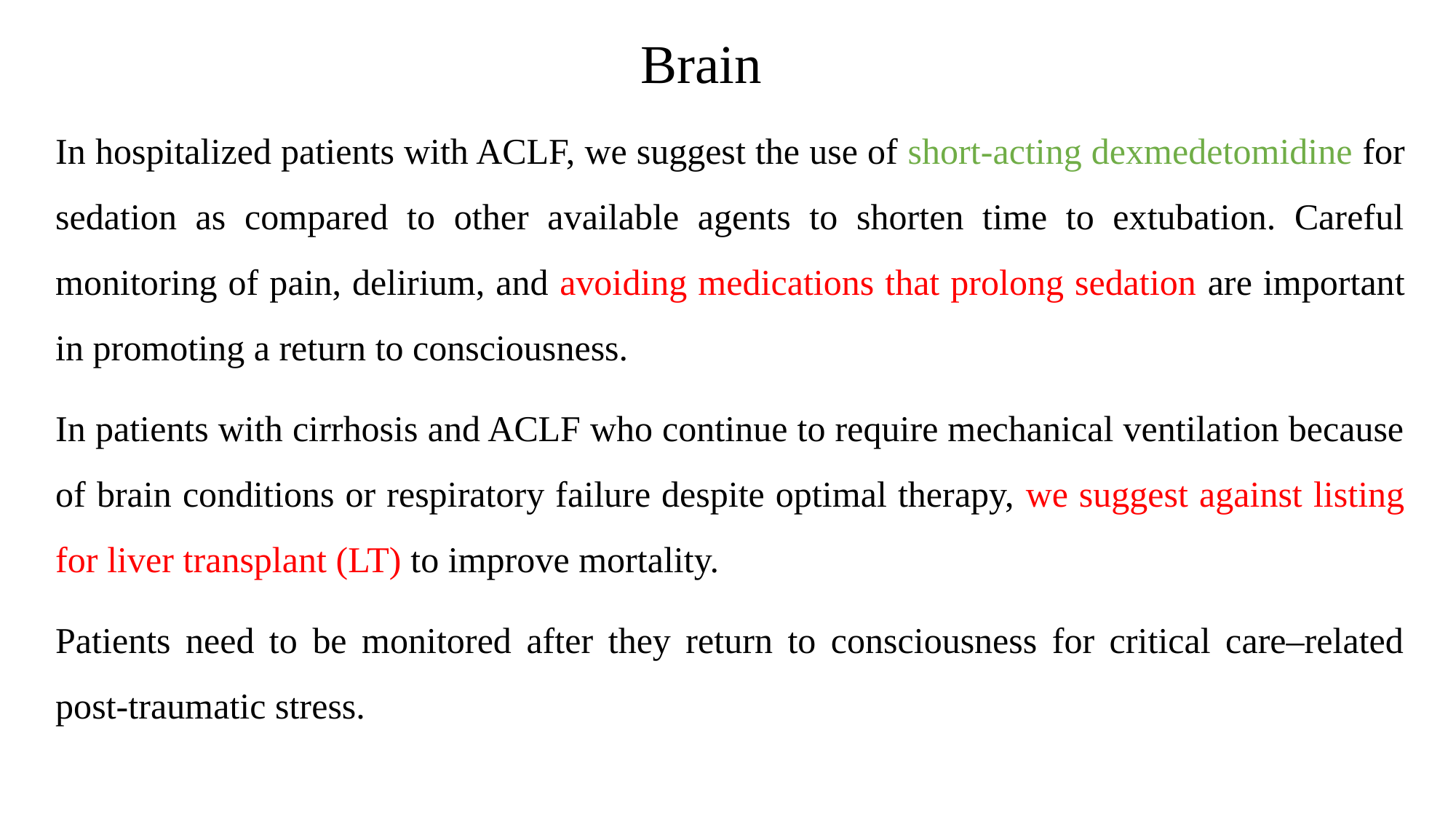

# Brain
In hospitalized patients with ACLF, we suggest the use of short-acting dexmedetomidine for sedation as compared to other available agents to shorten time to extubation. Careful monitoring of pain, delirium, and avoiding medications that prolong sedation are important in promoting a return to consciousness.
In patients with cirrhosis and ACLF who continue to require mechanical ventilation because of brain conditions or respiratory failure despite optimal therapy, we suggest against listing for liver transplant (LT) to improve mortality.
Patients need to be monitored after they return to consciousness for critical care–related post-traumatic stress.